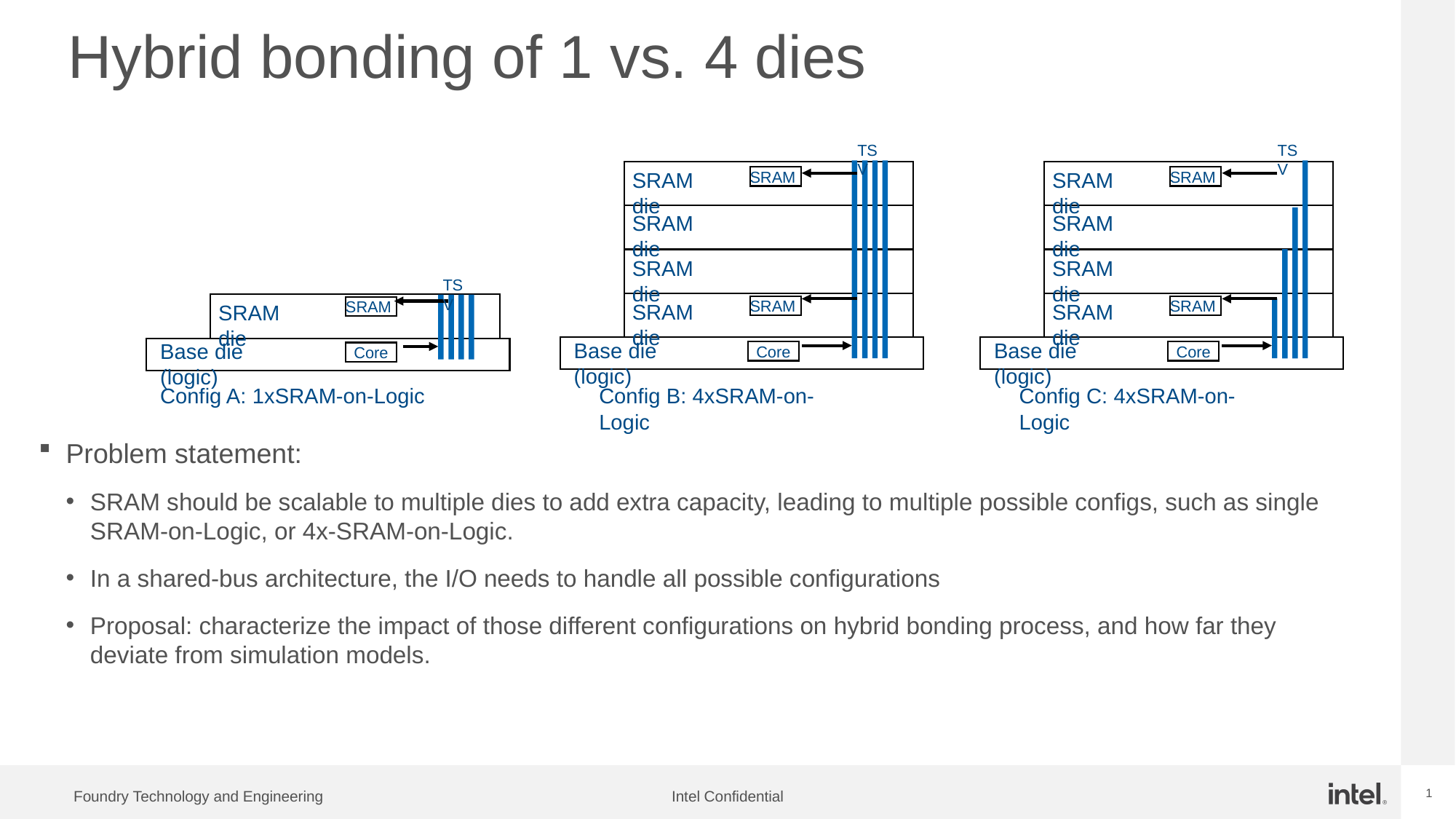

# Hybrid bonding of 1 vs. 4 dies
TSV
TSV

SRAM die
SRAM die
SRAM
SRAM

SRAM die
SRAM die

SRAM die
SRAM die
TSV

SRAM
SRAM
SRAM
SRAM die
SRAM die
SRAM die

Base die (logic)

Base die (logic)

Base die (logic)
Core
Core
Core
Config A: 1xSRAM-on-Logic
Config B: 4xSRAM-on-Logic
Config C: 4xSRAM-on-Logic
Problem statement:
SRAM should be scalable to multiple dies to add extra capacity, leading to multiple possible configs, such as single SRAM-on-Logic, or 4x-SRAM-on-Logic.
In a shared-bus architecture, the I/O needs to handle all possible configurations
Proposal: characterize the impact of those different configurations on hybrid bonding process, and how far they deviate from simulation models.